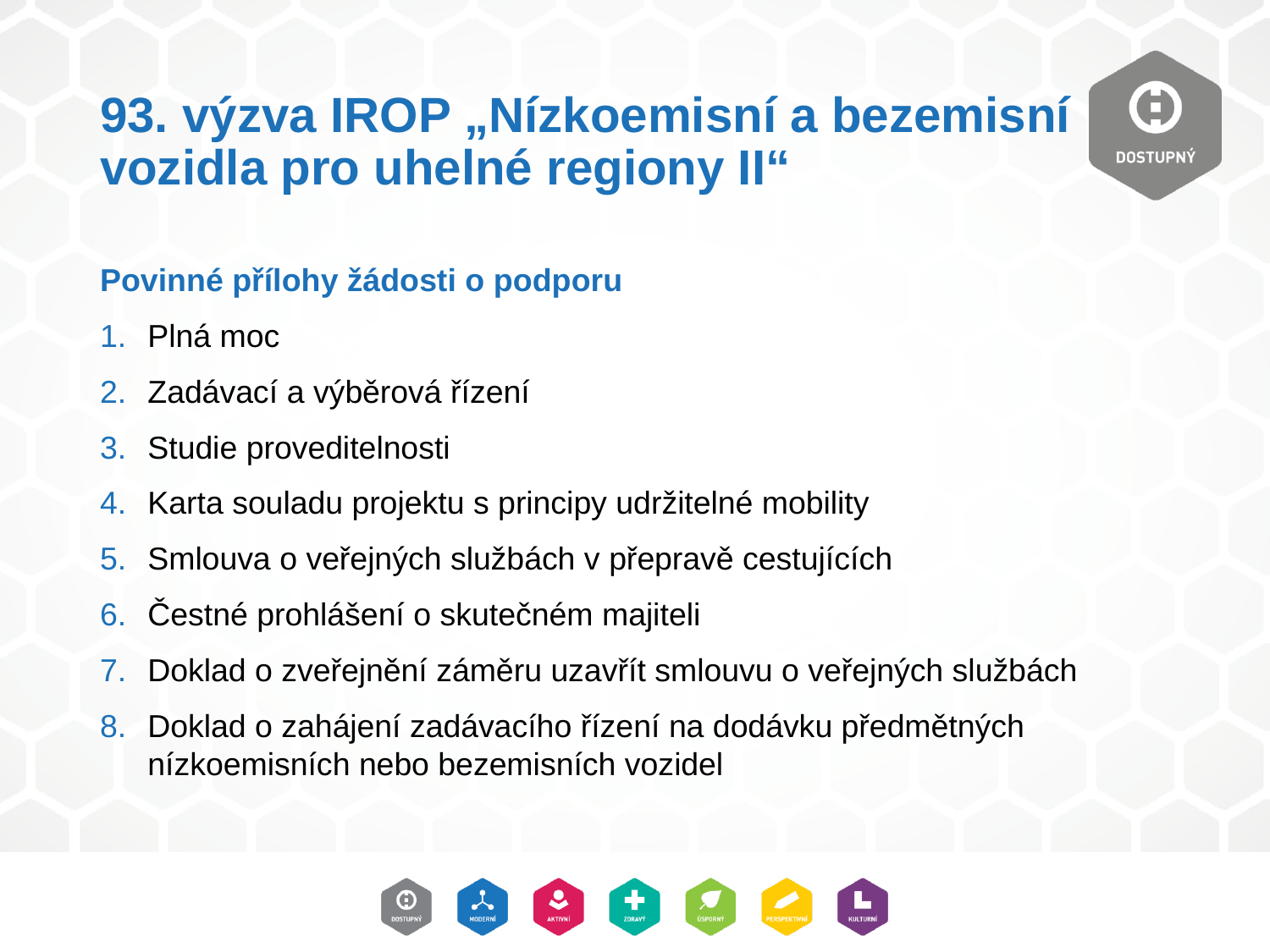

# 93. výzva IROP „Nízkoemisní a bezemisní vozidla pro uhelné regiony II“
Povinné přílohy žádosti o podporu
Plná moc
Zadávací a výběrová řízení
Studie proveditelnosti
Karta souladu projektu s principy udržitelné mobility
Smlouva o veřejných službách v přepravě cestujících
Čestné prohlášení o skutečném majiteli
Doklad o zveřejnění záměru uzavřít smlouvu o veřejných službách
Doklad o zahájení zadávacího řízení na dodávku předmětných nízkoemisních nebo bezemisních vozidel